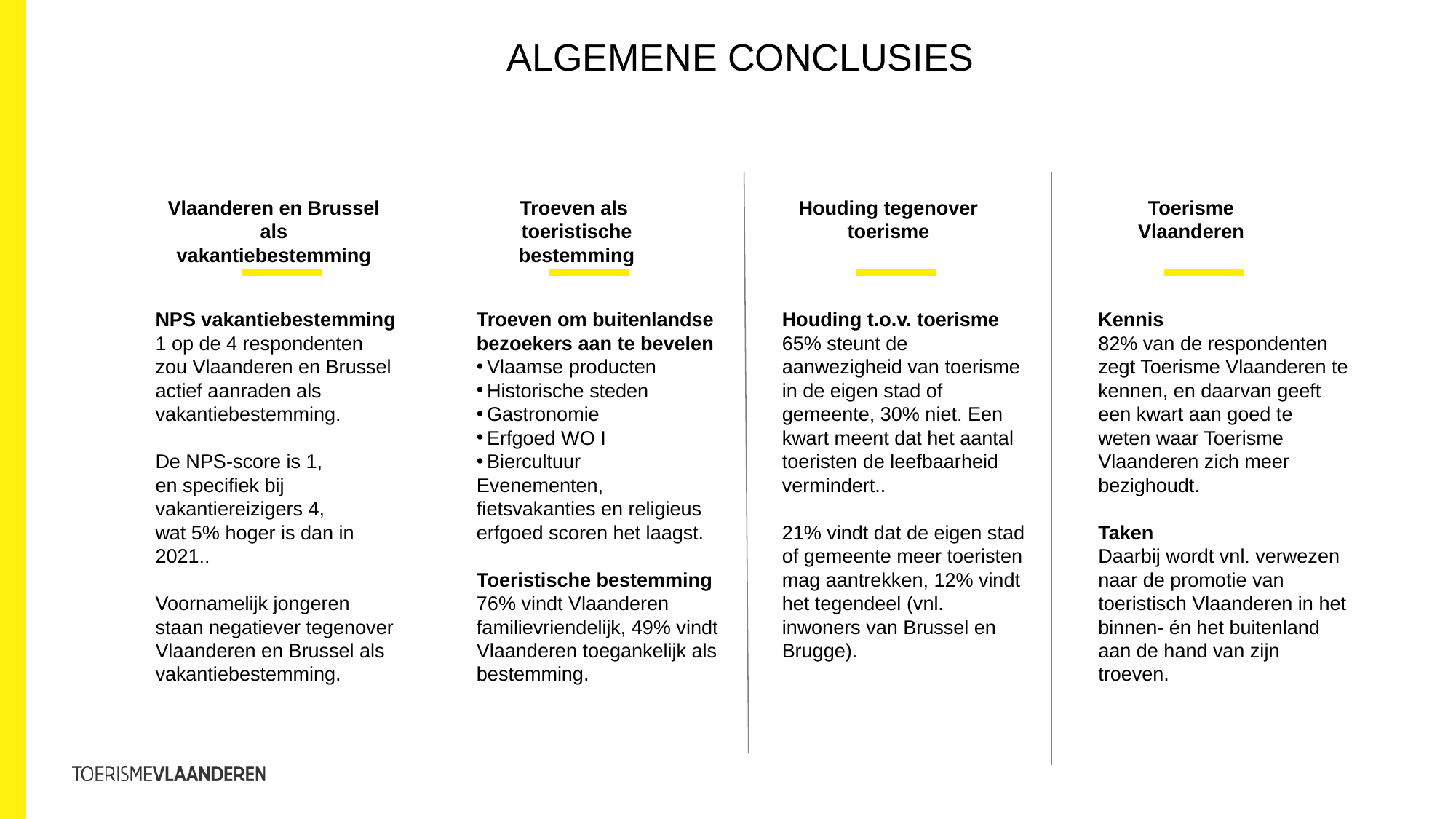

# Algemene conclusies

Vlaanderen en Brussel
als vakantiebestemming
Troeven als
toeristische bestemming
Houding tegenover toerisme
Toerisme
Vlaanderen
NPS vakantiebestemming
1 op de 4 respondenten zou Vlaanderen en Brussel actief aanraden als vakantiebestemming.

De NPS-score is 1,
en specifiek bij vakantiereizigers 4,
wat 5% hoger is dan in 2021..

Voornamelijk jongeren
staan negatiever tegenover Vlaanderen en Brussel als vakantiebestemming.
Troeven om buitenlandse bezoekers aan te bevelen
Vlaamse producten
Historische steden
Gastronomie
Erfgoed WO I
Biercultuur
Evenementen, fietsvakanties en religieus erfgoed scoren het laagst.

Toeristische bestemming
76% vindt Vlaanderen familievriendelijk, 49% vindt Vlaanderen toegankelijk als bestemming.

Houding t.o.v. toerisme
65% steunt de aanwezigheid van toerisme in de eigen stad of gemeente, 30% niet. Een kwart meent dat het aantal toeristen de leefbaarheid vermindert..

21% vindt dat de eigen stad of gemeente meer toeristen mag aantrekken, 12% vindt het tegendeel (vnl. inwoners van Brussel en Brugge).

Kennis
82% van de respondenten zegt Toerisme Vlaanderen te kennen, en daarvan geeft een kwart aan goed te weten waar Toerisme Vlaanderen zich meer bezighoudt.

Taken
Daarbij wordt vnl. verwezen naar de promotie van toeristisch Vlaanderen in het binnen- én het buitenland aan de hand van zijn troeven.